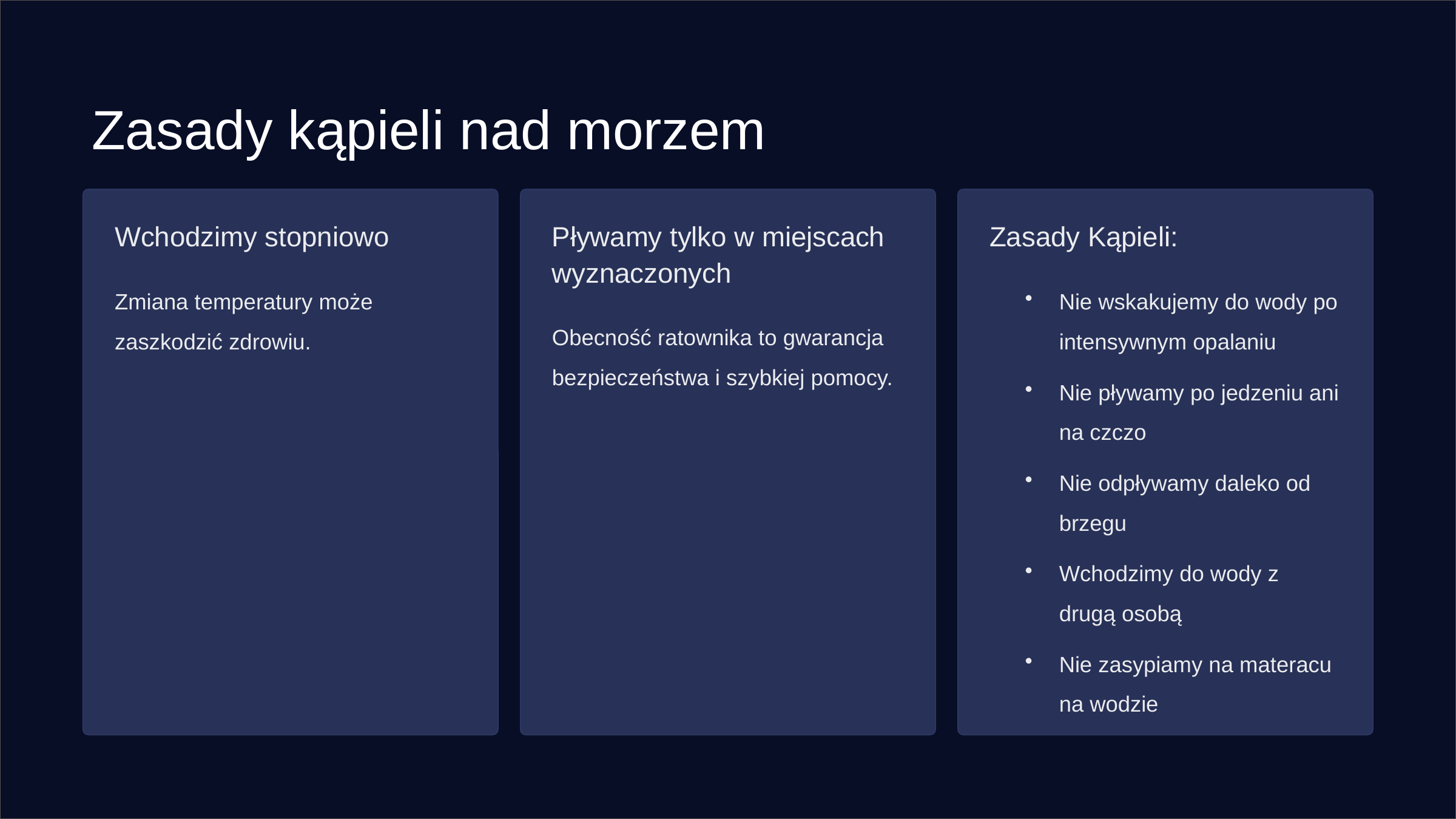

Zasady kąpieli nad morzem

Wchodzimy stopniowo
Pływamy tylko w miejscach wyznaczonych
Zasady Kąpieli:
Zmiana temperatury może zaszkodzić zdrowiu.
Nie wskakujemy do wody po intensywnym opalaniu
Obecność ratownika to gwarancja bezpieczeństwa i szybkiej pomocy.
Nie pływamy po jedzeniu ani na czczo
Nie odpływamy daleko od brzegu
Wchodzimy do wody z drugą osobą
Nie zasypiamy na materacu na wodzie